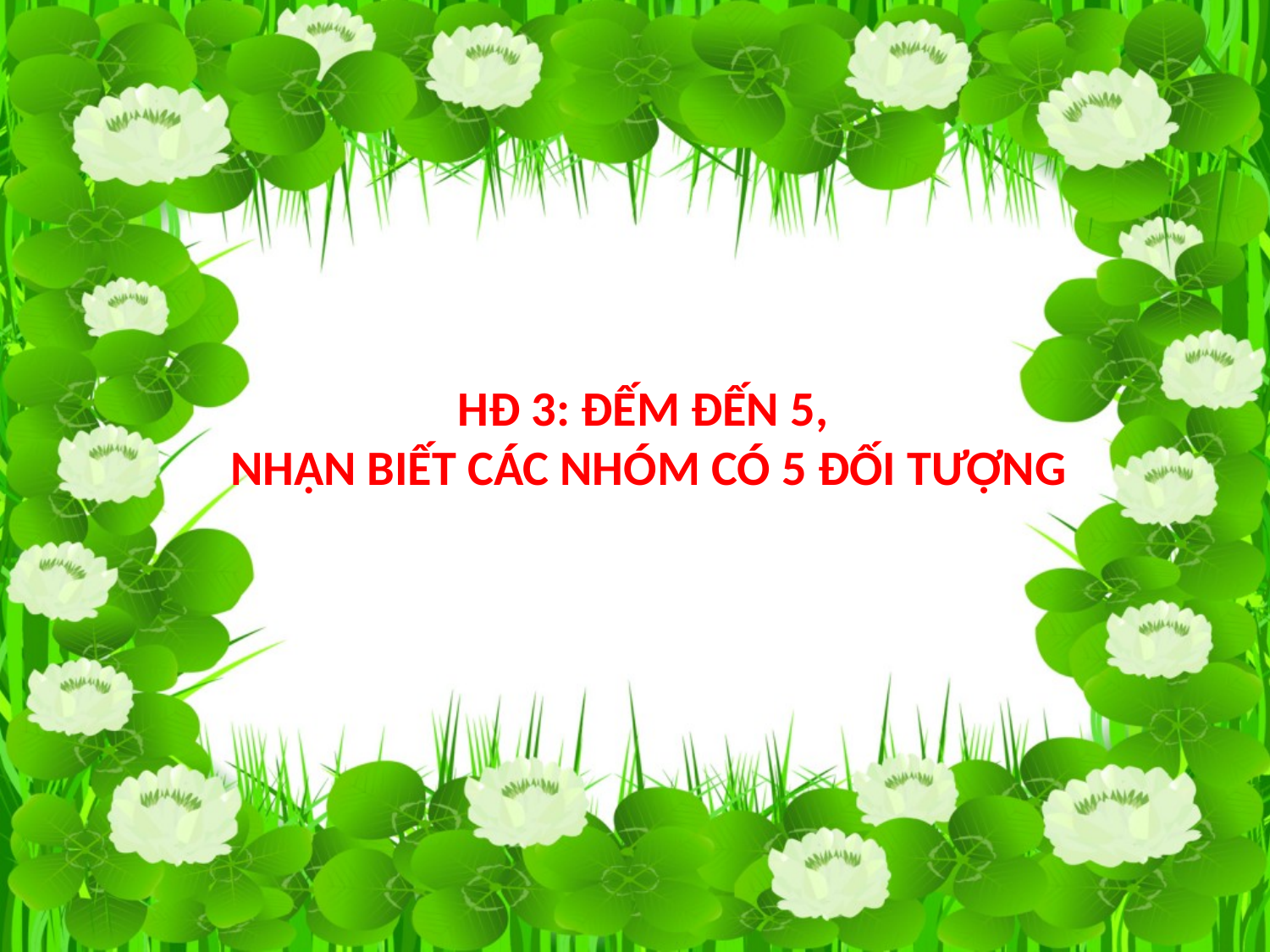

HĐ 3: đếm đến 5,
 nhận biết các nhóm có 5 đối tượng